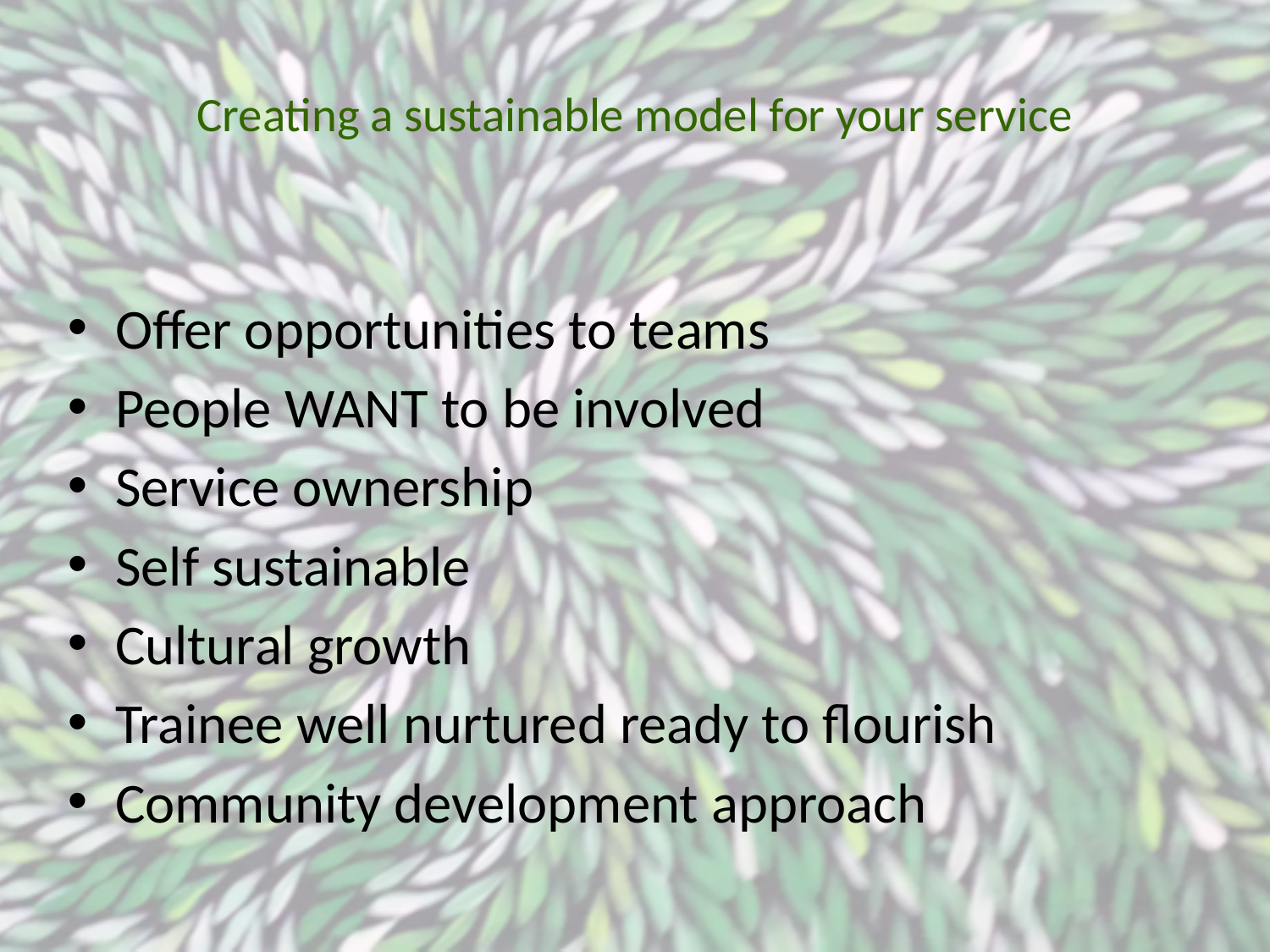

# Creating a sustainable model for your service
Offer opportunities to teams
People WANT to be involved
Service ownership
Self sustainable
Cultural growth
Trainee well nurtured ready to flourish
Community development approach